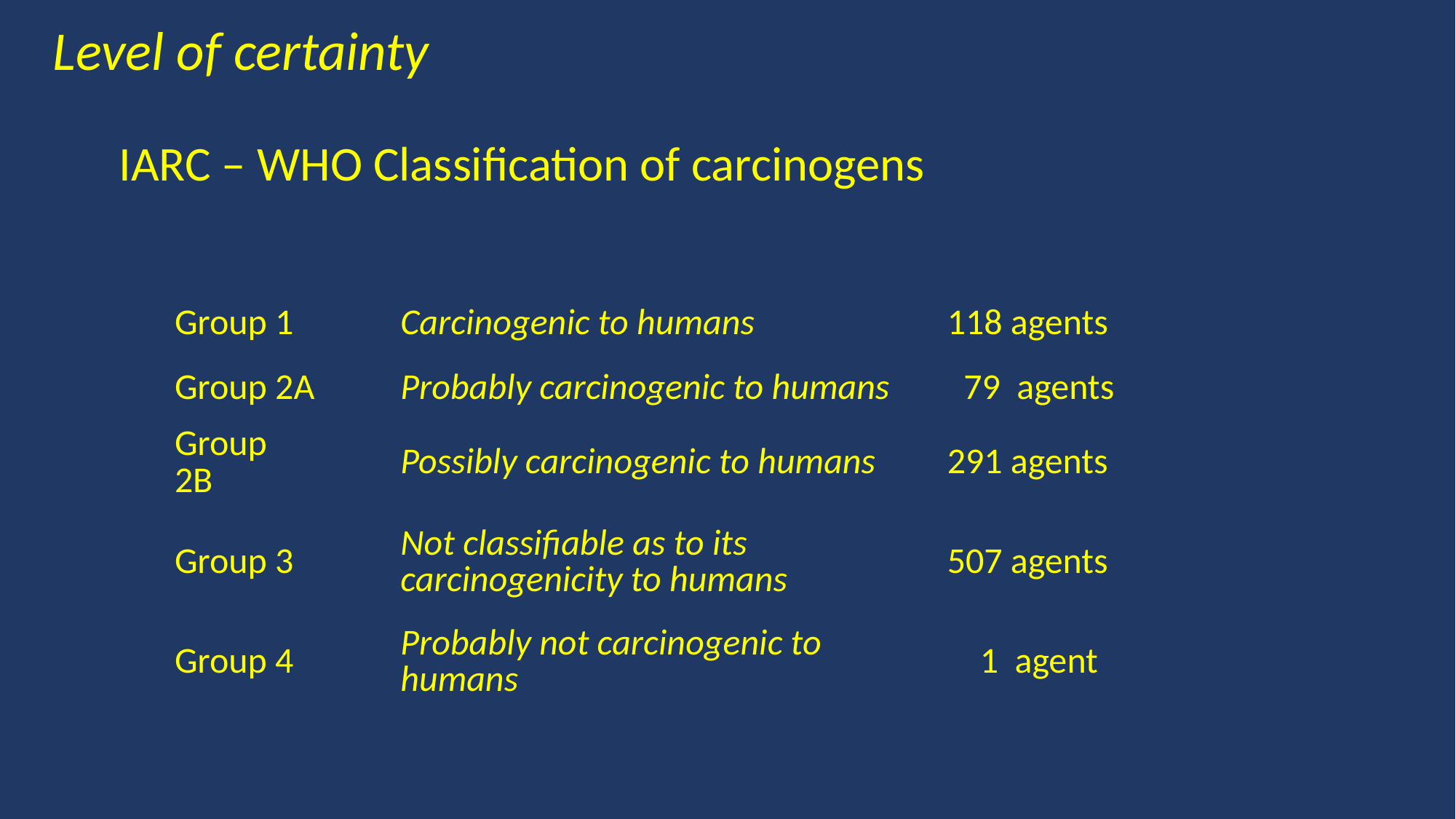

Level of certainty

IARC – WHO Classification of carcinogens
| Group 1 | Carcinogenic to humans | agents |
| --- | --- | --- |
| Group 2A | Probably carcinogenic to humans | 79 agents |
| Group 2B | Possibly carcinogenic to humans | 291 agents |
| Group 3 | Not classifiable as to its carcinogenicity to humans | 507 agents |
| Group 4 | Probably not carcinogenic to humans | 1 agent |